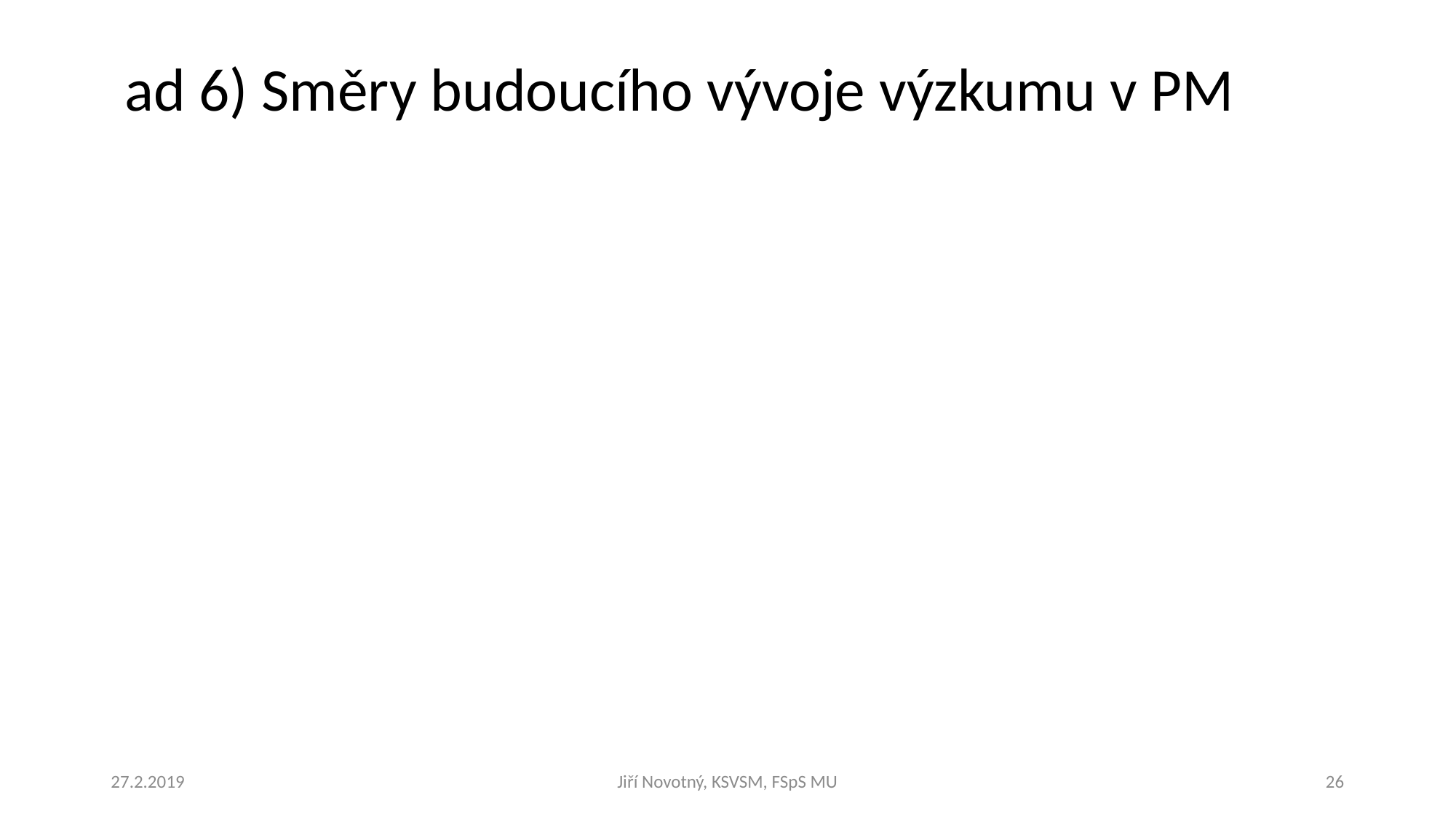

# ad 6) Směry budoucího vývoje výzkumu v PM

27.2.2019
Jiří Novotný, KSVSM, FSpS MU
26